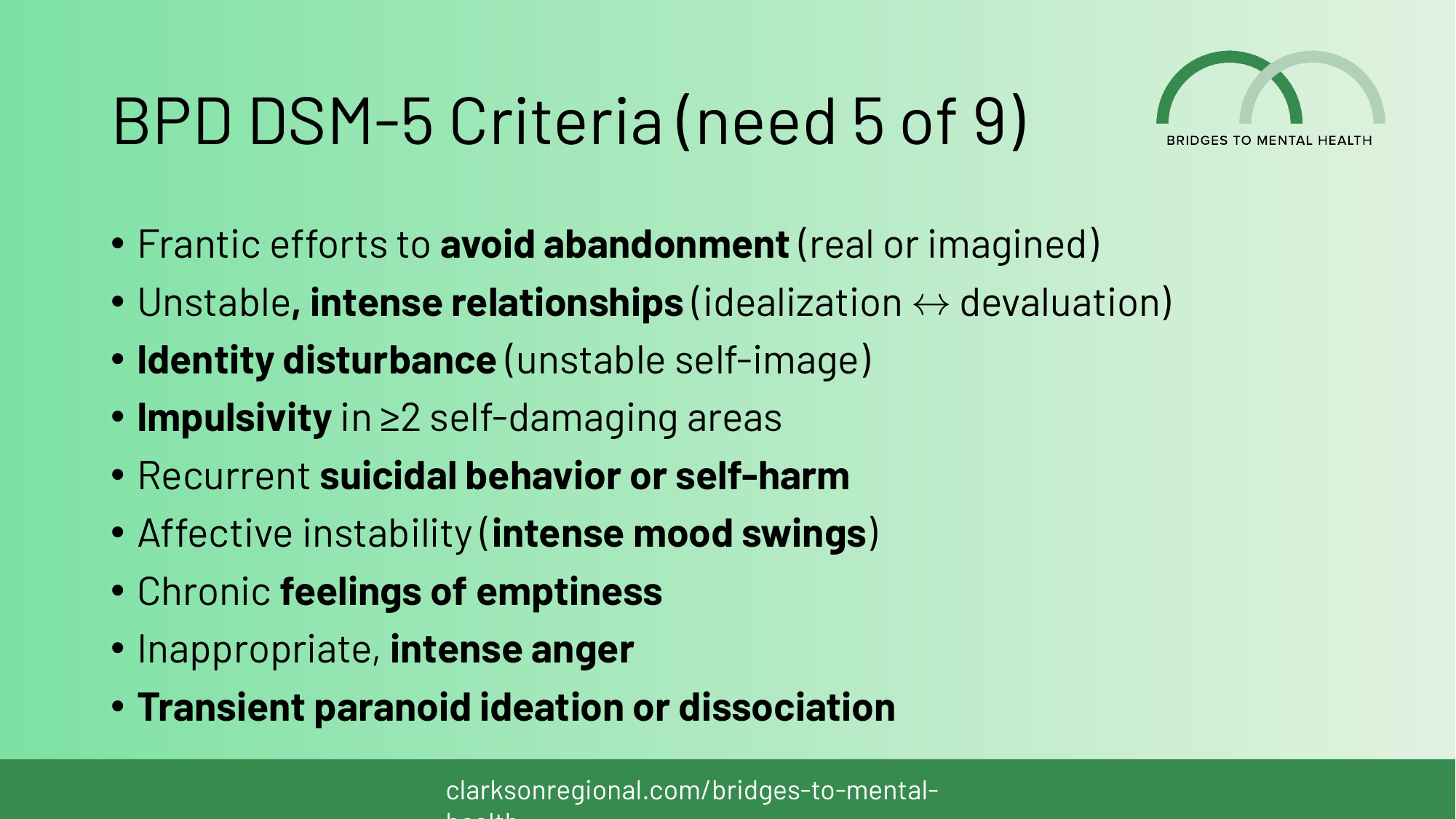

# BPD DSM-5 Criteria (need 5 of 9)
Frantic efforts to avoid abandonment (real or imagined)
Unstable, intense relationships (idealization ↔ devaluation)
Identity disturbance (unstable self-image)
Impulsivity in ≥2 self-damaging areas
Recurrent suicidal behavior or self-harm
Affective instability (intense mood swings)
Chronic feelings of emptiness
Inappropriate, intense anger
Transient paranoid ideation or dissociation